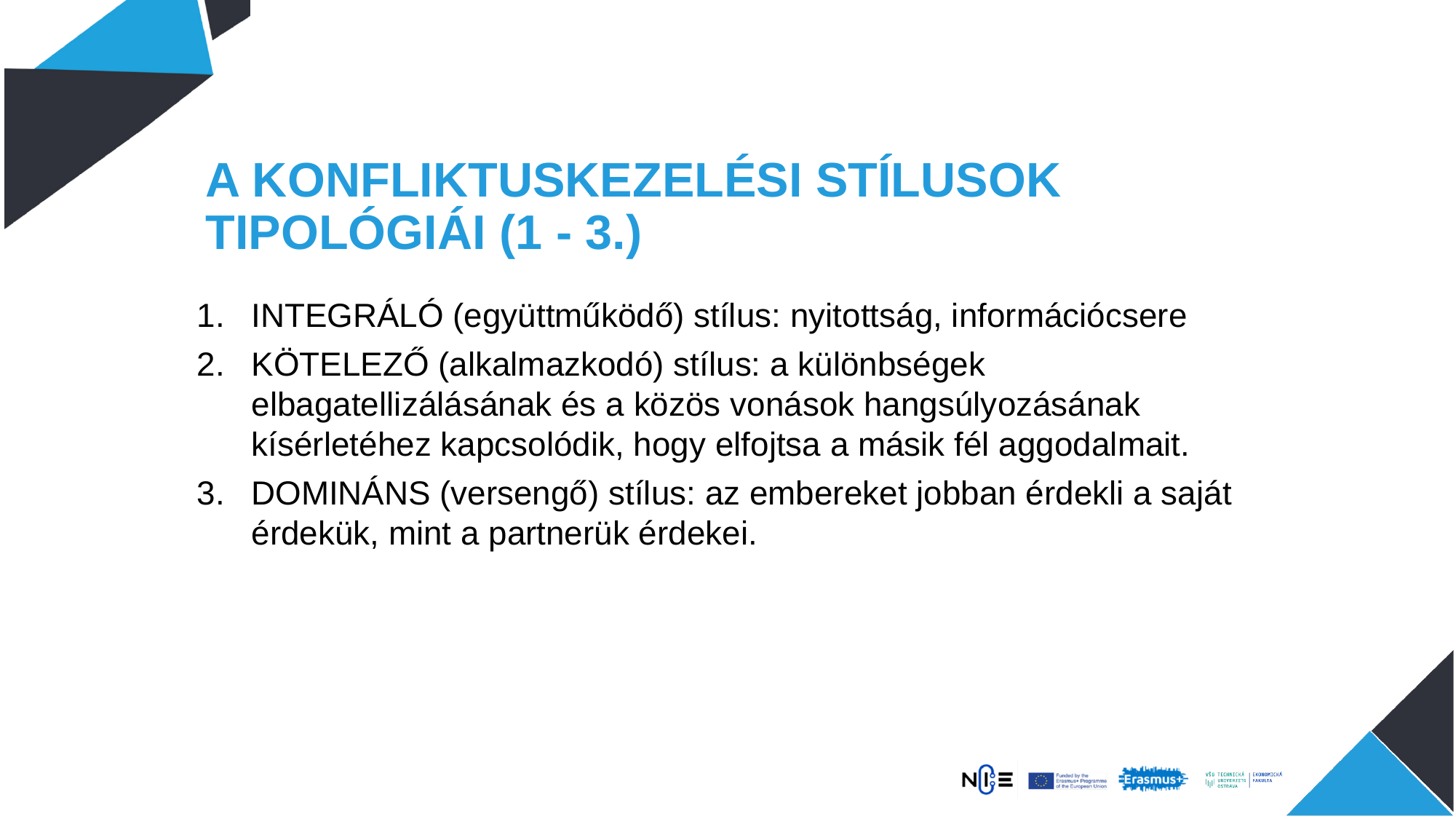

# A KONFLIKTUSKEZELÉSI STÍLUSOK TIPOLÓGIÁI (1 - 3.)

INTEGRÁLÓ (együttműködő) stílus: nyitottság, információcsere
KÖTELEZŐ (alkalmazkodó) stílus: a különbségek elbagatellizálásának és a közös vonások hangsúlyozásának kísérletéhez kapcsolódik, hogy elfojtsa a másik fél aggodalmait.
DOMINÁNS (versengő) stílus: az embereket jobban érdekli a saját érdekük, mint a partnerük érdekei.